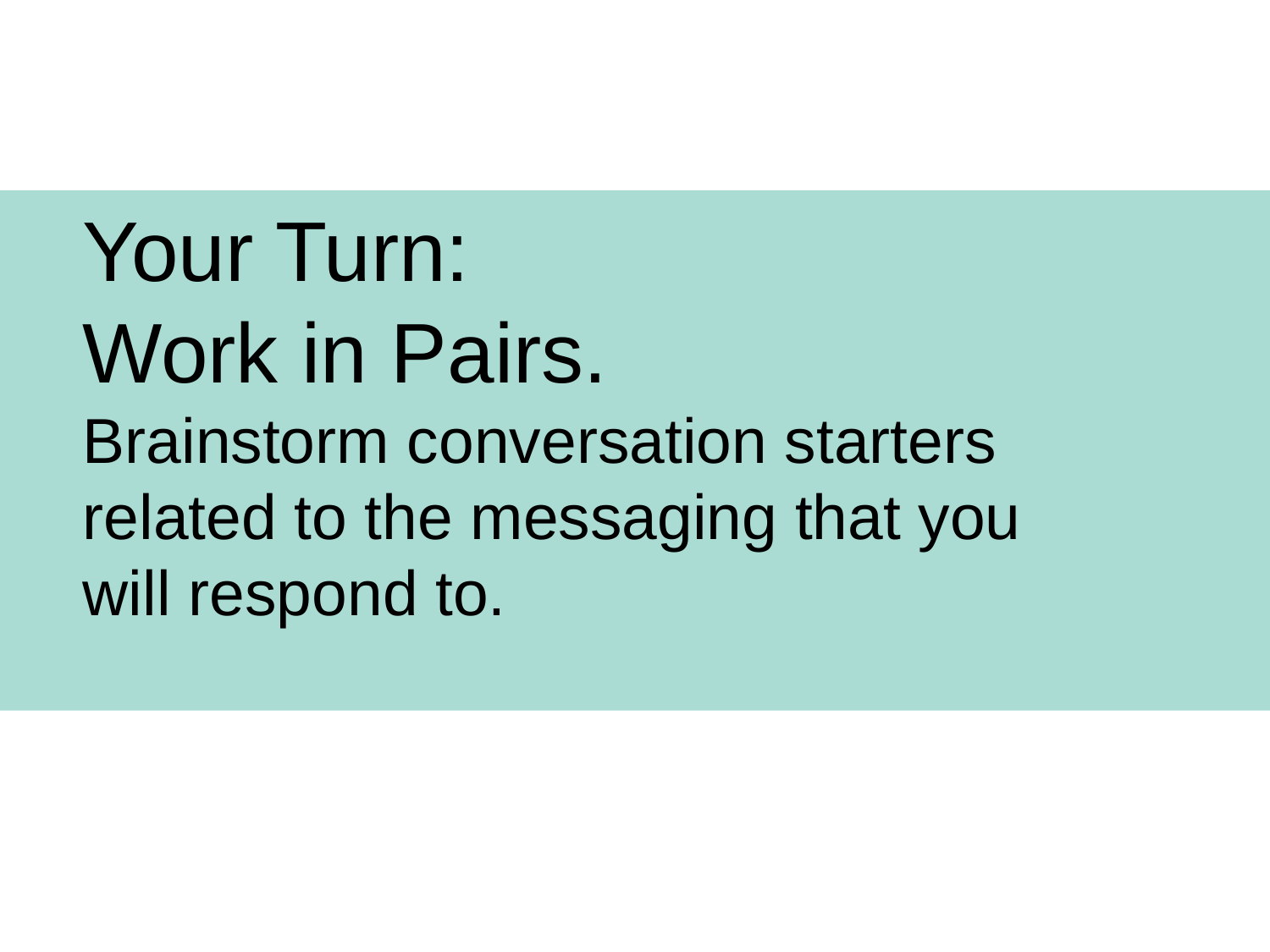

Your Turn:
   Work in Pairs.
    Brainstorm conversation starters
    related to the messaging that you
    will respond to.